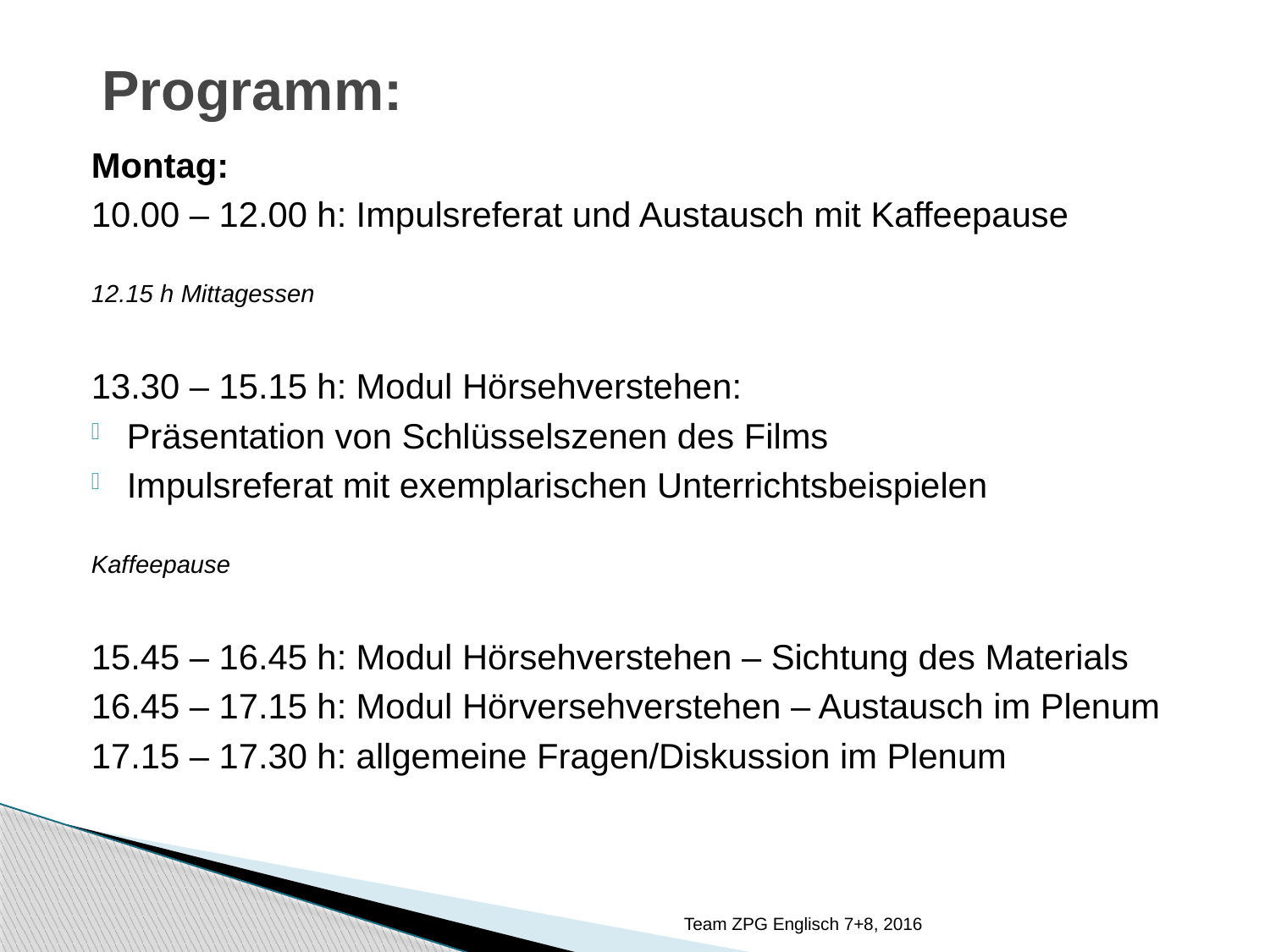

Programm:
Montag:
10.00 – 12.00 h: Impulsreferat und Austausch mit Kaffeepause

12.15 h Mittagessen

13.30 – 15.15 h: Modul Hörsehverstehen:
Präsentation von Schlüsselszenen des Films
Impulsreferat mit exemplarischen Unterrichtsbeispielen

Kaffeepause

15.45 – 16.45 h: Modul Hörsehverstehen – Sichtung des Materials
16.45 – 17.15 h: Modul Hörversehverstehen – Austausch im Plenum
17.15 – 17.30 h: allgemeine Fragen/Diskussion im Plenum

Team ZPG Englisch 7+8, 2016